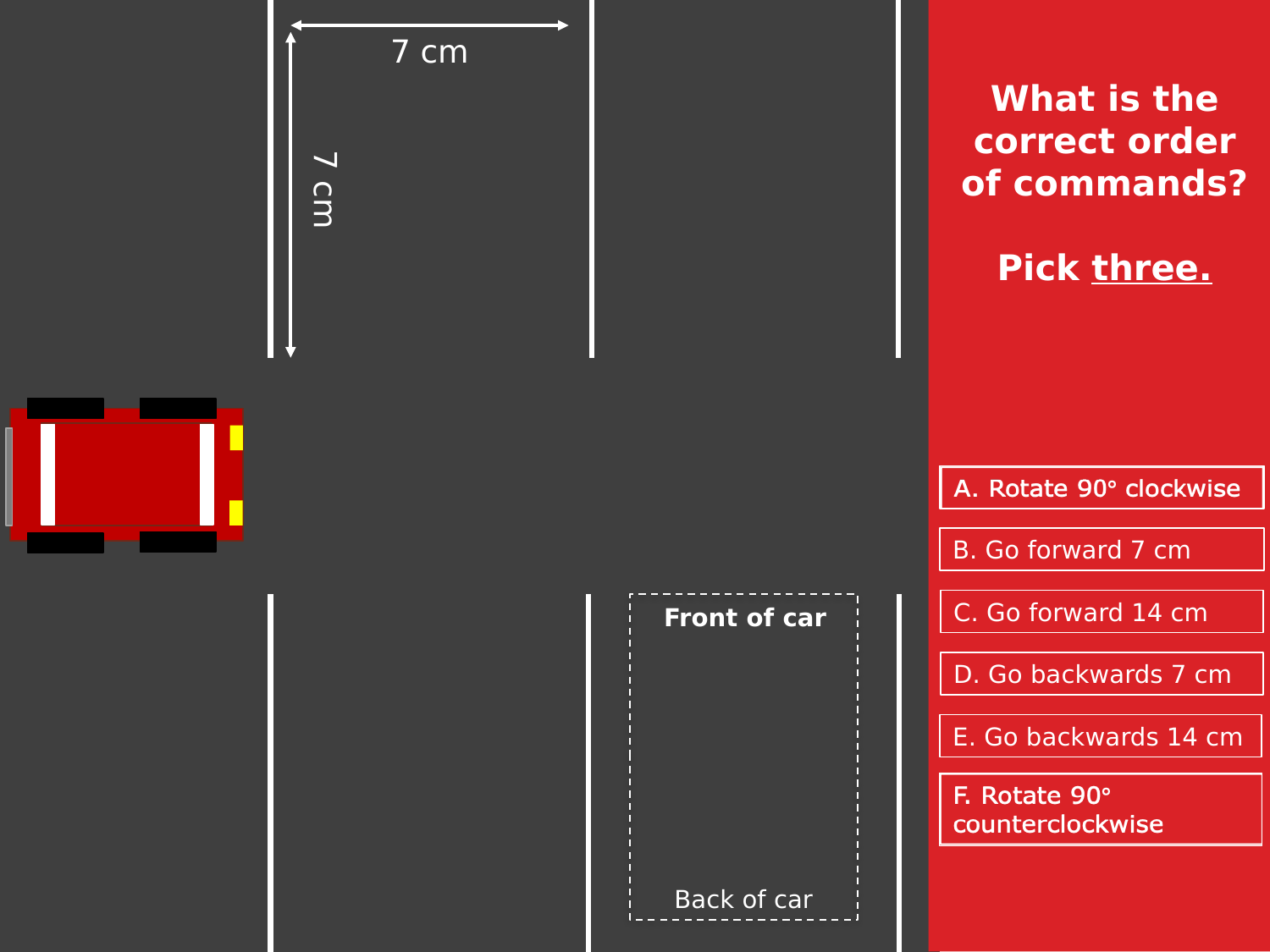

7 cm
What is the correct order of commands?

Pick three.
7 cm

B. Go forward 7 cm
C. Go forward 14 cm
Front of car

D. Go backwards 7 cm
E. Go backwards 14 cm

Back of car